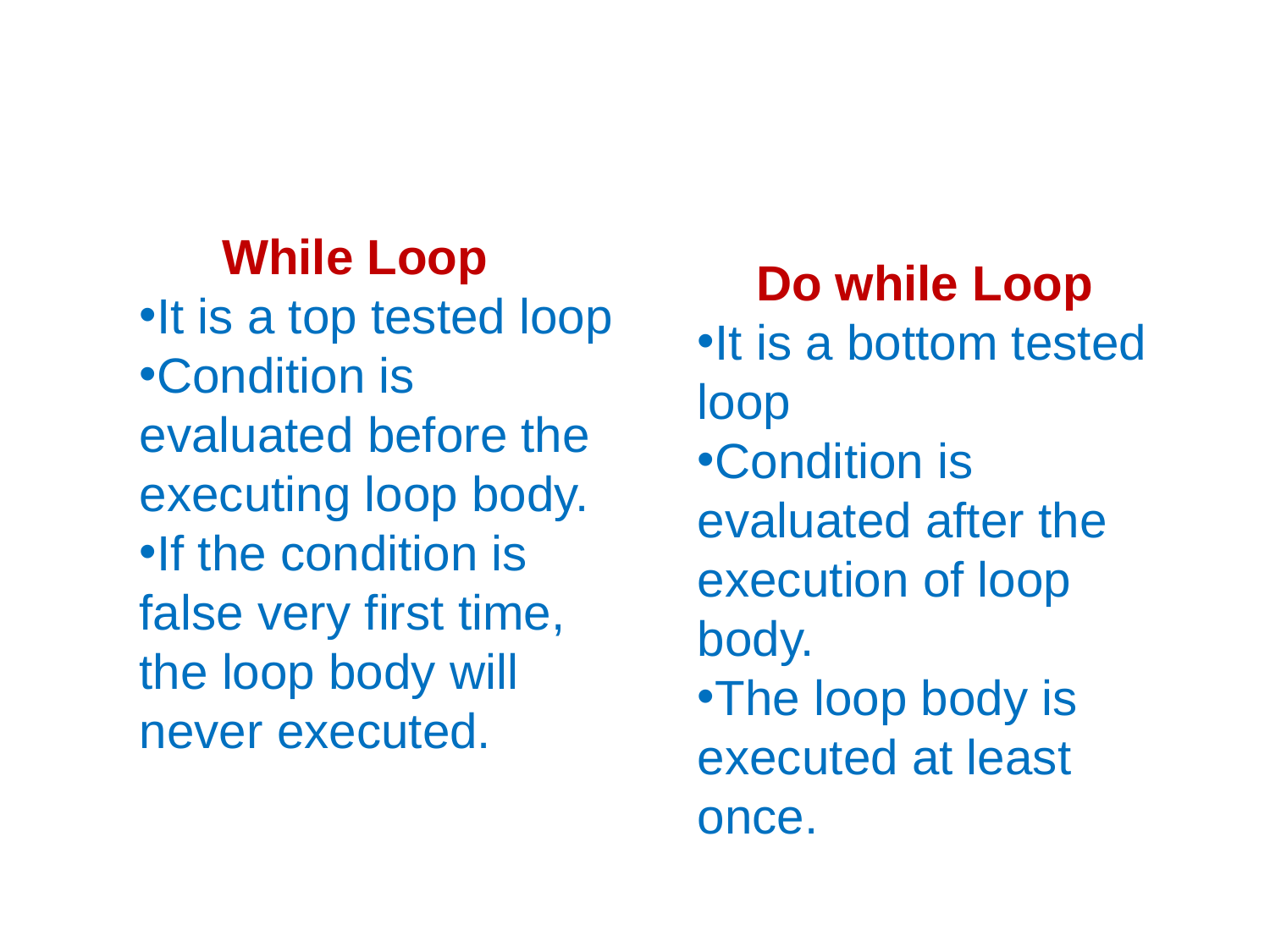

Comparing while and do while loop
      While Loop
It is a top tested loop
Condition is evaluated before the executing loop body.
If the condition is false very first time, the loop body will never executed.

Do while Loop
It is a bottom tested loop
Condition is evaluated after the execution of loop body.
The loop body is executed at least once.